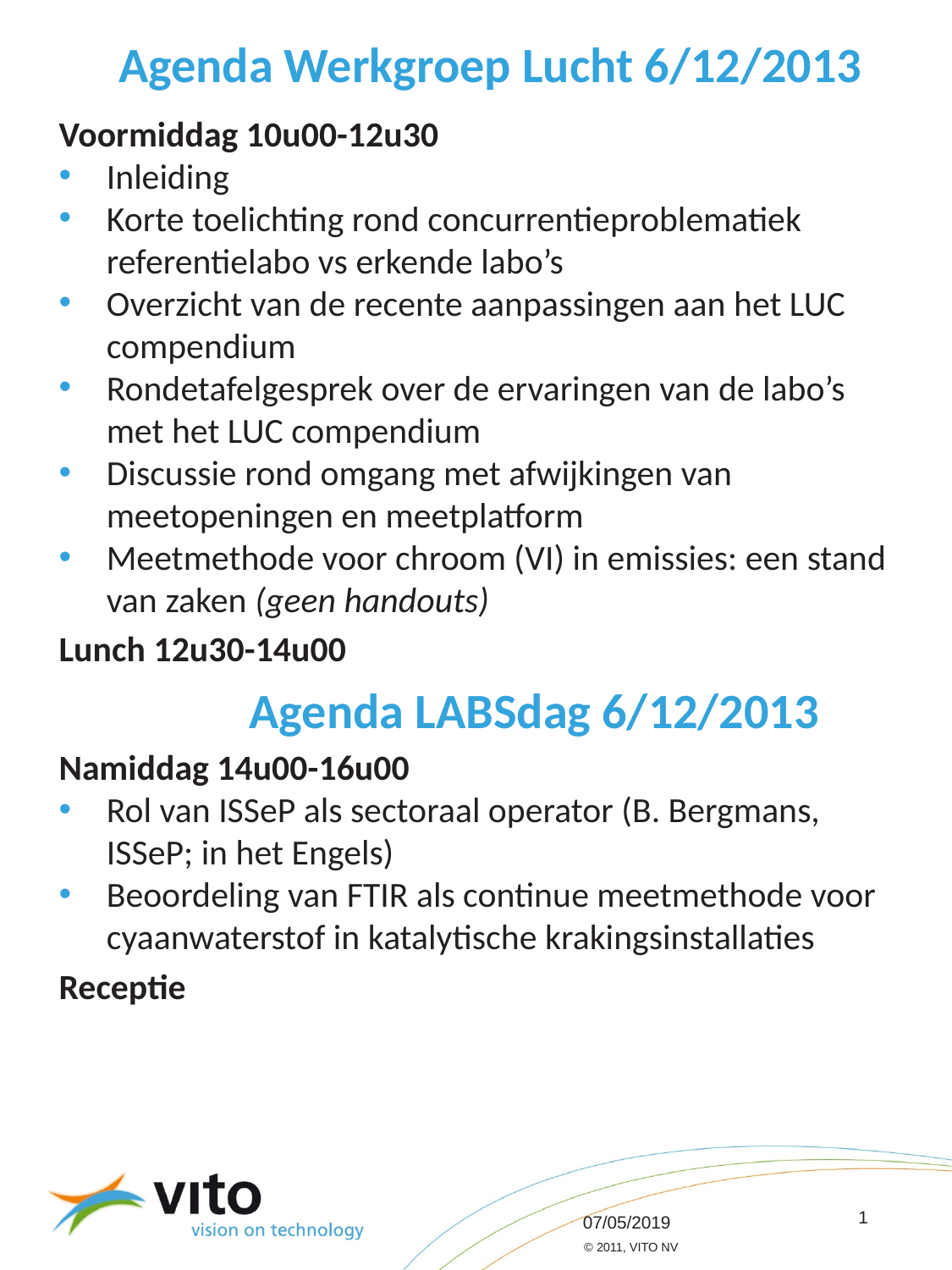

# Agenda Werkgroep Lucht 6/12/2013
Voormiddag 10u00-12u30
Inleiding
Korte toelichting rond concurrentieproblematiek referentielabo vs erkende labo’s
Overzicht van de recente aanpassingen aan het LUC compendium
Rondetafelgesprek over de ervaringen van de labo’s met het LUC compendium
Discussie rond omgang met afwijkingen van meetopeningen en meetplatform
Meetmethode voor chroom (VI) in emissies: een stand van zaken (geen handouts)
Lunch 12u30-14u00
		Agenda LABSdag 6/12/2013
Namiddag 14u00-16u00
Rol van ISSeP als sectoraal operator (B. Bergmans, ISSeP; in het Engels)
Beoordeling van FTIR als continue meetmethode voor cyaanwaterstof in katalytische krakingsinstallaties
Receptie